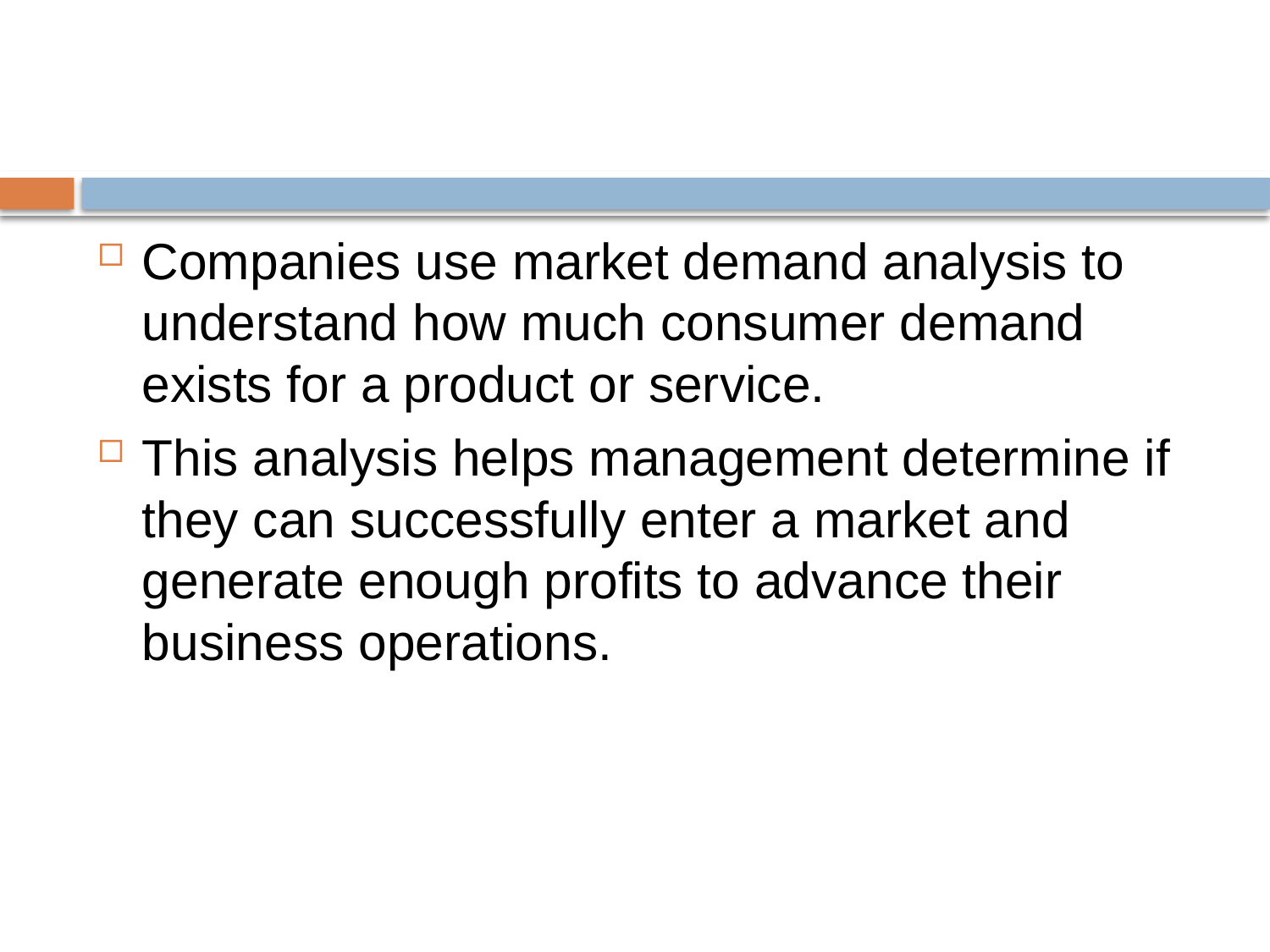

#
Companies use market demand analysis to understand how much consumer demand exists for a product or service.
This analysis helps management determine if they can successfully enter a market and generate enough profits to advance their business operations.